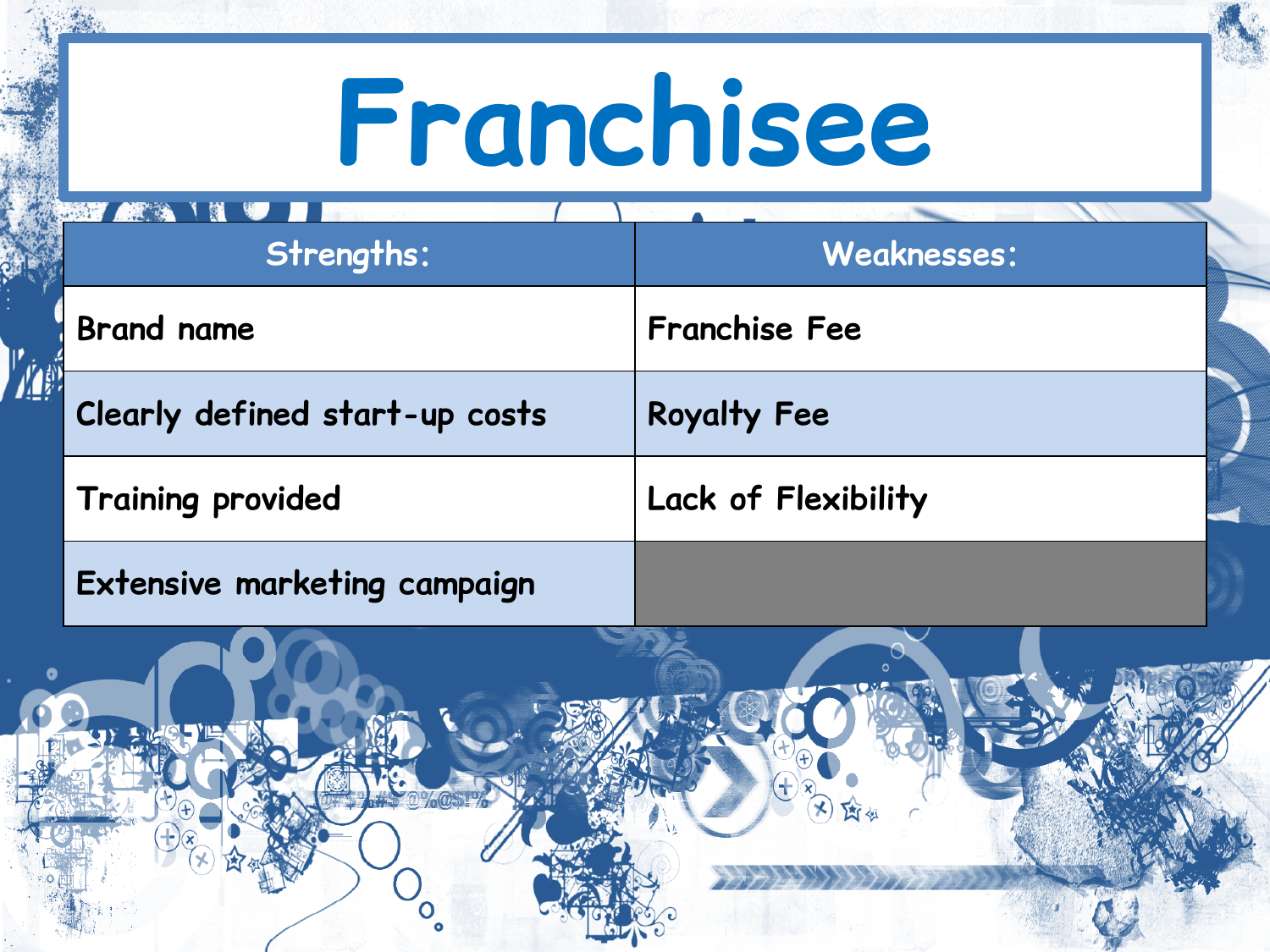

# Franchisee
| Strengths: | Weaknesses: |
| --- | --- |
| Brand name | Franchise Fee |
| Clearly defined start-up costs | Royalty Fee |
| Training provided | Lack of Flexibility |
| Extensive marketing campaign |  |